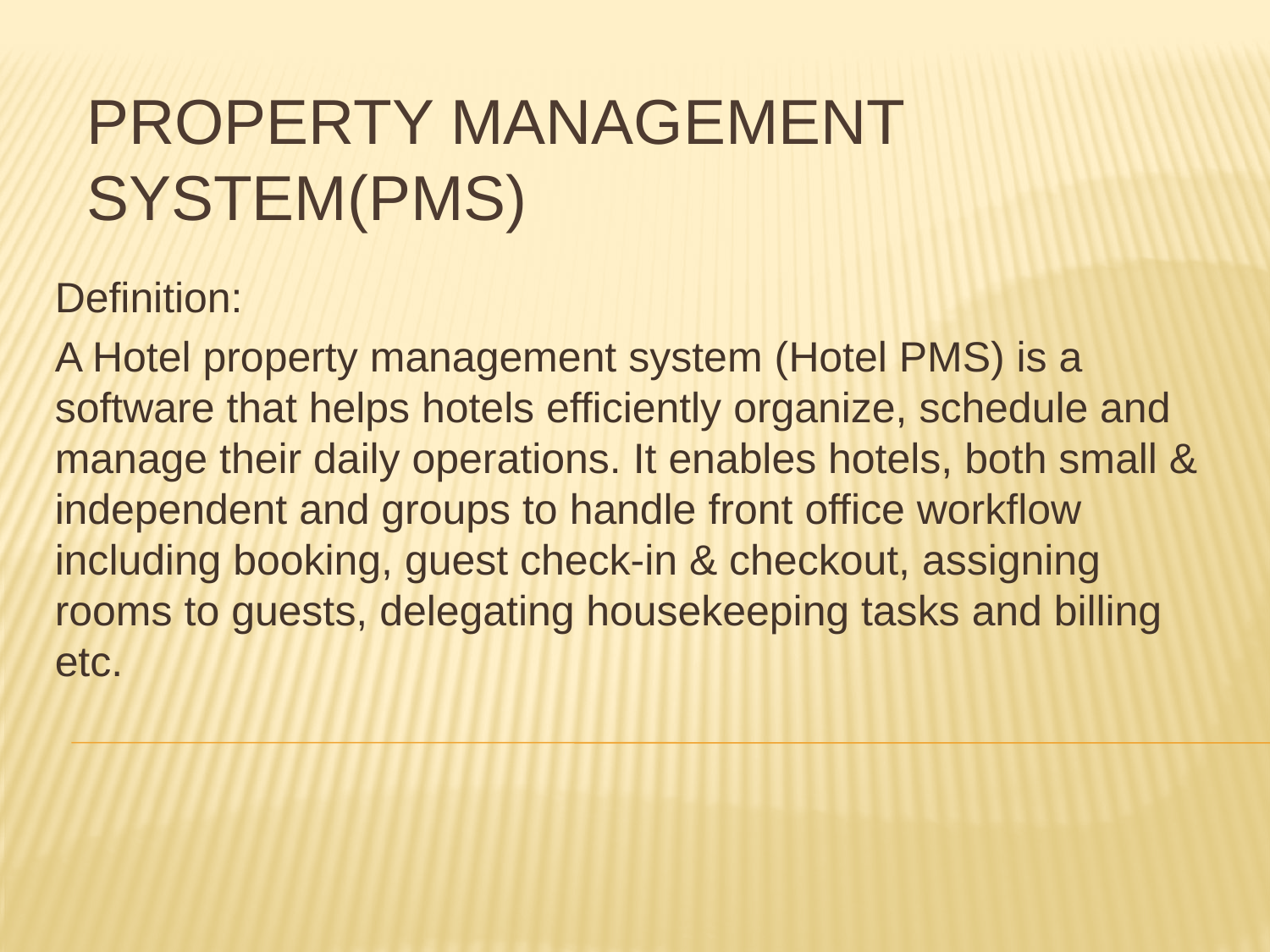

# Property Management System(PMS)
Definition:
A Hotel property management system (Hotel PMS) is a software that helps hotels efficiently organize, schedule and manage their daily operations. It enables hotels, both small & independent and groups to handle front office workflow including booking, guest check-in & checkout, assigning rooms to guests, delegating housekeeping tasks and billing etc.